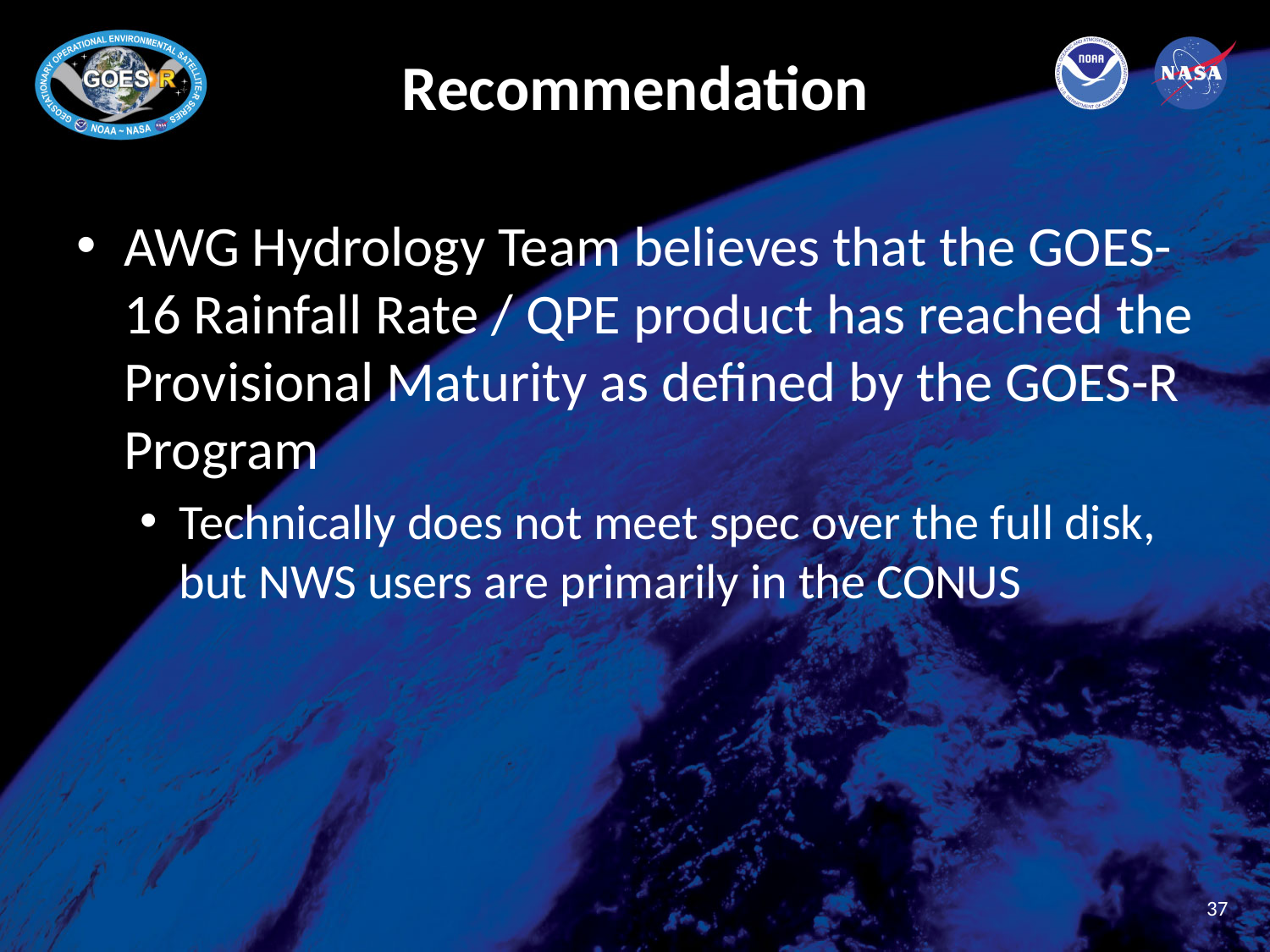

# Recommendation
AWG Hydrology Team believes that the GOES-16 Rainfall Rate / QPE product has reached the Provisional Maturity as defined by the GOES-R Program
Technically does not meet spec over the full disk, but NWS users are primarily in the CONUS

37